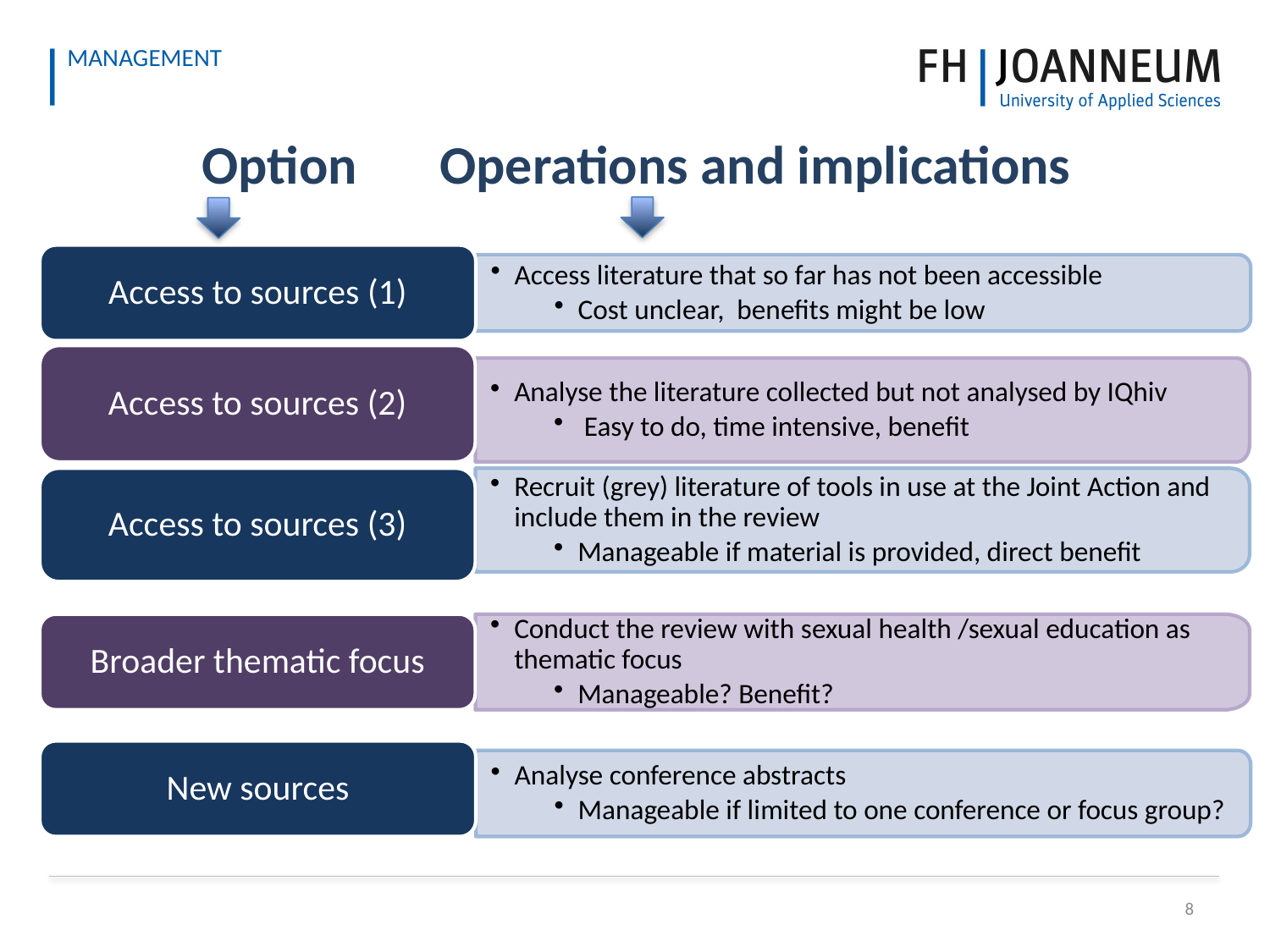

Option			  Operations and implications

Access to sources (1)
Access literature that so far has not been accessible
Cost unclear,  benefits might be low
Access to sources (2)
Analyse the literature collected but not analysed by IQhiv
 Easy to do, time intensive, benefit
Access to sources (3)
Recruit (grey) literature of tools in use at the Joint Action and include them in the review
Manageable if material is provided, direct benefit
Conduct the review with sexual health /sexual education as thematic focus
Manageable? Benefit?
Broader thematic focus
New sources
Analyse conference abstracts
Manageable if limited to one conference or focus group?

8